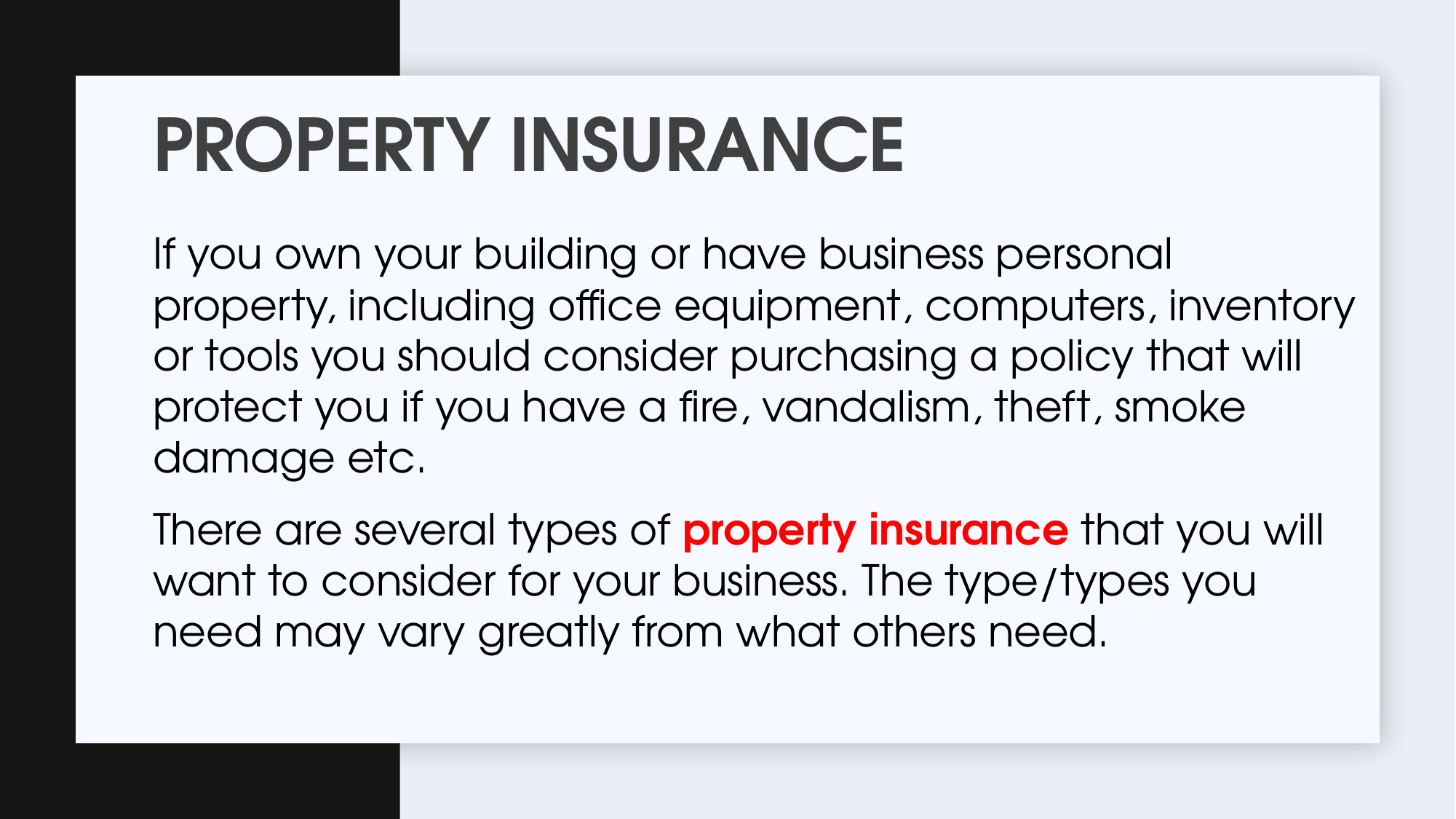

# Property insurance
If you own your building or have business personal property, including office equipment, computers, inventory or tools you should consider purchasing a policy that will protect you if you have a fire, vandalism, theft, smoke damage etc.
There are several types of property insurance that you will want to consider for your business. The type/types you need may vary greatly from what others need.